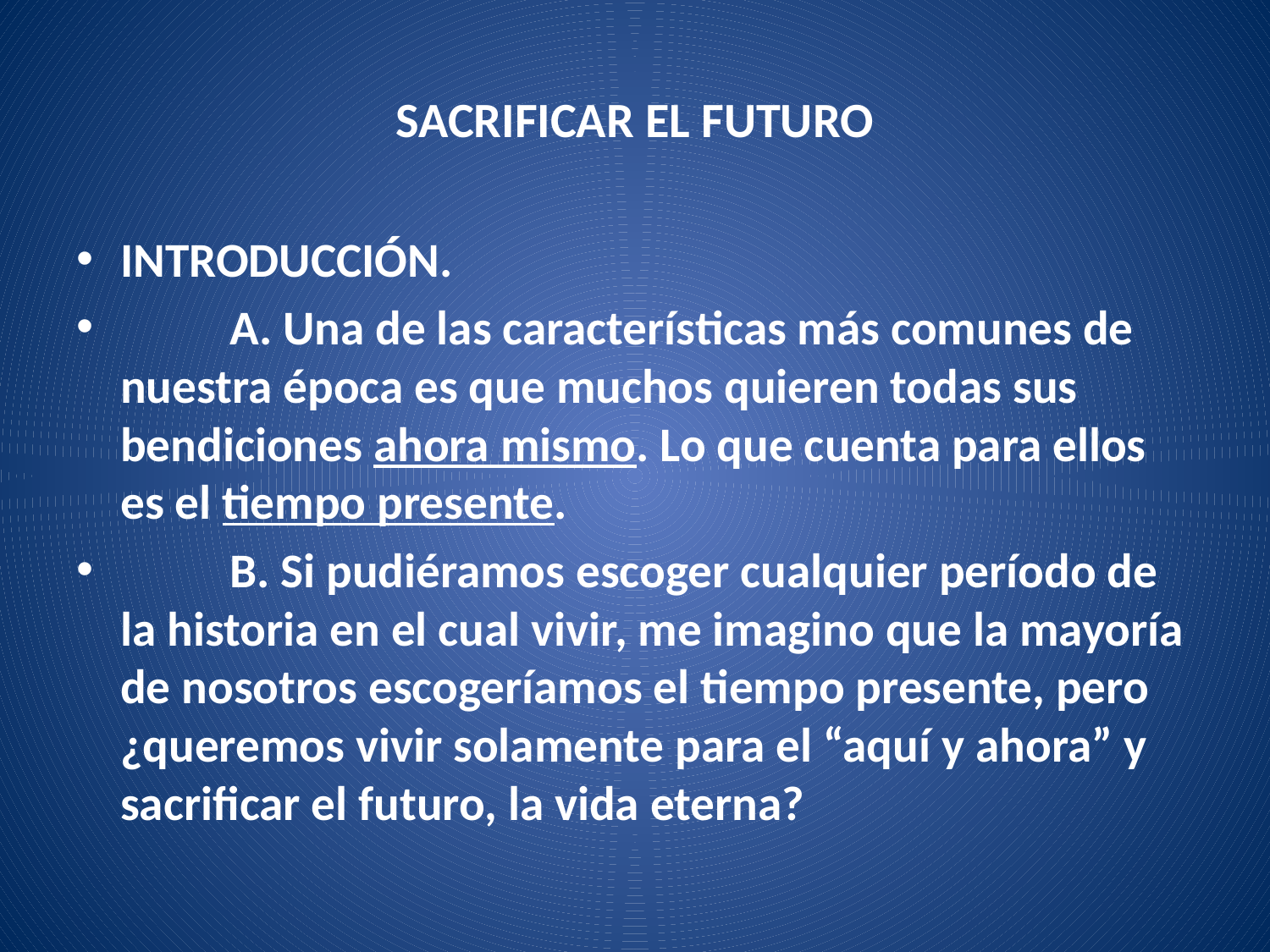

# SACRIFICAR EL FUTURO
INTRODUCCIÓN.
	A. Una de las características más comunes de nuestra época es que muchos quieren todas sus bendiciones ahora mismo. Lo que cuenta para ellos es el tiempo presente.
	B. Si pudiéramos escoger cualquier período de la historia en el cual vivir, me imagino que la mayoría de nosotros escogeríamos el tiempo presente, pero ¿queremos vivir solamente para el “aquí y ahora” y sacrificar el futuro, la vida eterna?